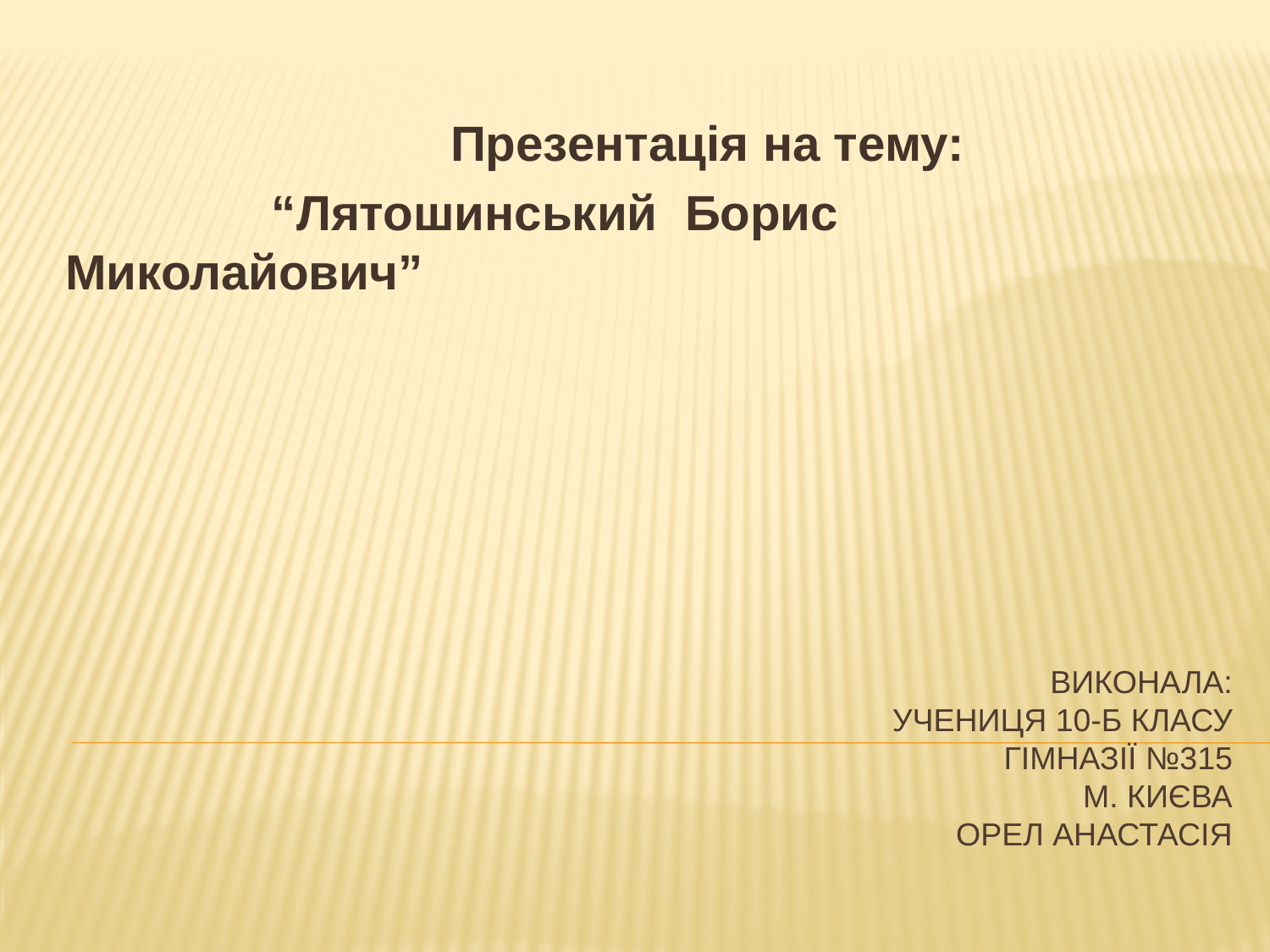

Презентація на тему:
               “Лятошинський  Борис  Миколайович”
 Виконала:
учениця 10-б класу
гімназії №315
м. києва
Орел анастасія